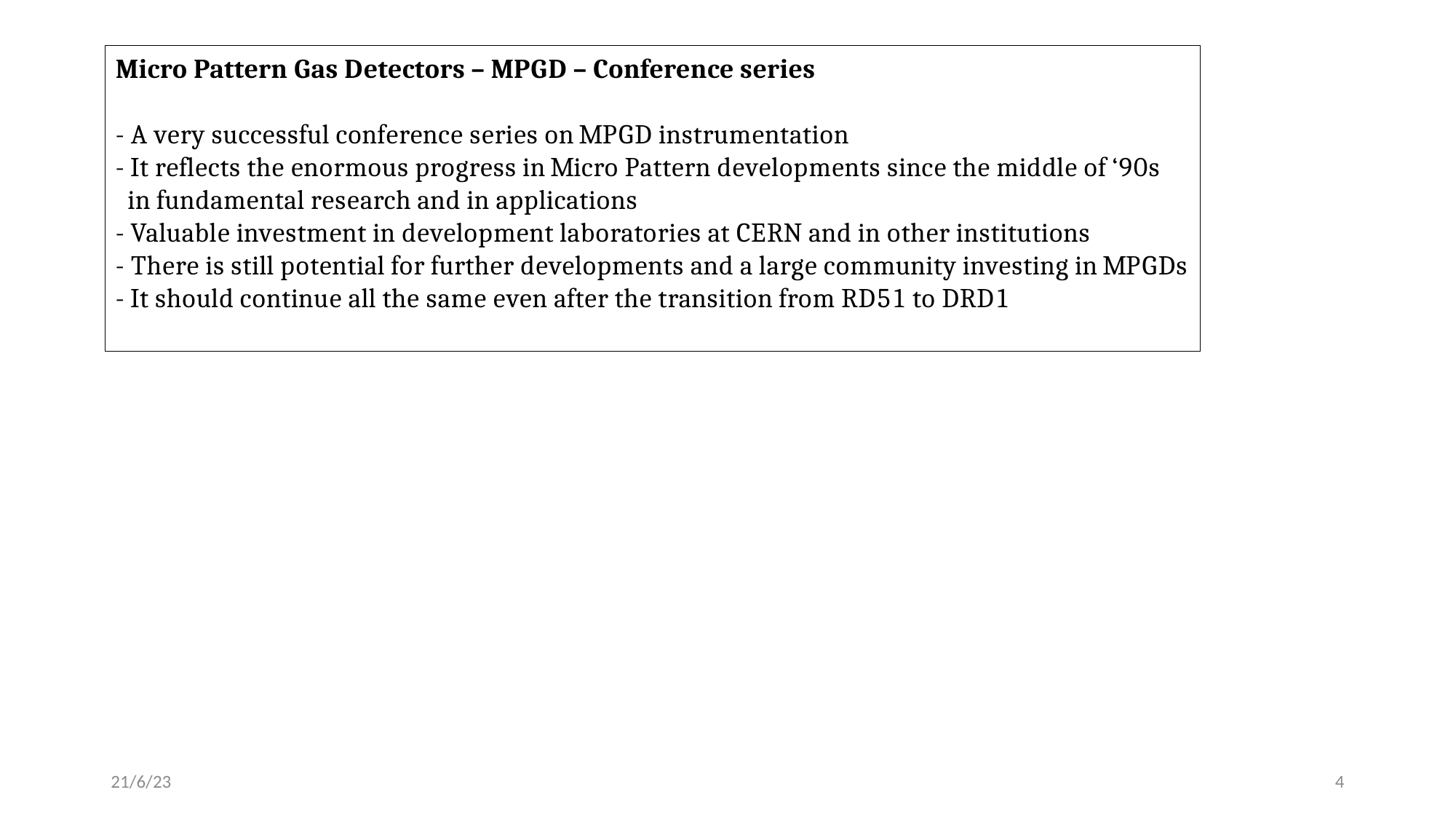

Micro Pattern Gas Detectors – MPGD – Conference series

- A very successful conference series on MPGD instrumentation
- It reflects the enormous progress in Micro Pattern developments since the middle of ‘90s
  in fundamental research and in applications
- Valuable investment in development laboratories at CERN and in other institutions
- There is still potential for further developments and a large community investing in MPGDs
- It should continue all the same even after the transition from RD51 to DRD1

21/6/23
4